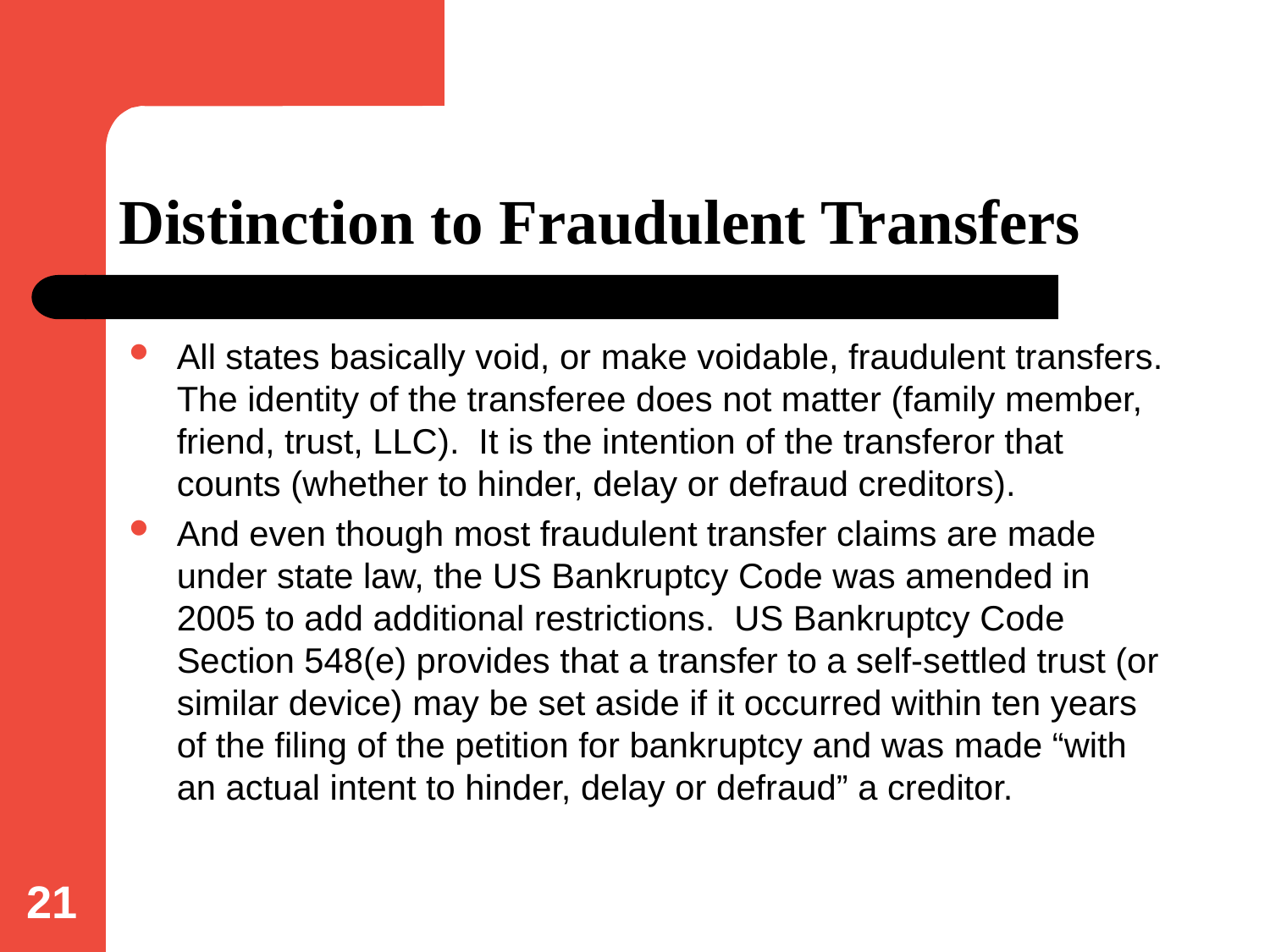

# Distinction to Fraudulent Transfers
All states basically void, or make voidable, fraudulent transfers. The identity of the transferee does not matter (family member, friend, trust, LLC).  It is the intention of the transferor that counts (whether to hinder, delay or defraud creditors).
And even though most fraudulent transfer claims are made under state law, the US Bankruptcy Code was amended in 2005 to add additional restrictions.  US Bankruptcy Code Section 548(e) provides that a transfer to a self-settled trust (or similar device) may be set aside if it occurred within ten years of the filing of the petition for bankruptcy and was made “with an actual intent to hinder, delay or defraud” a creditor.

21